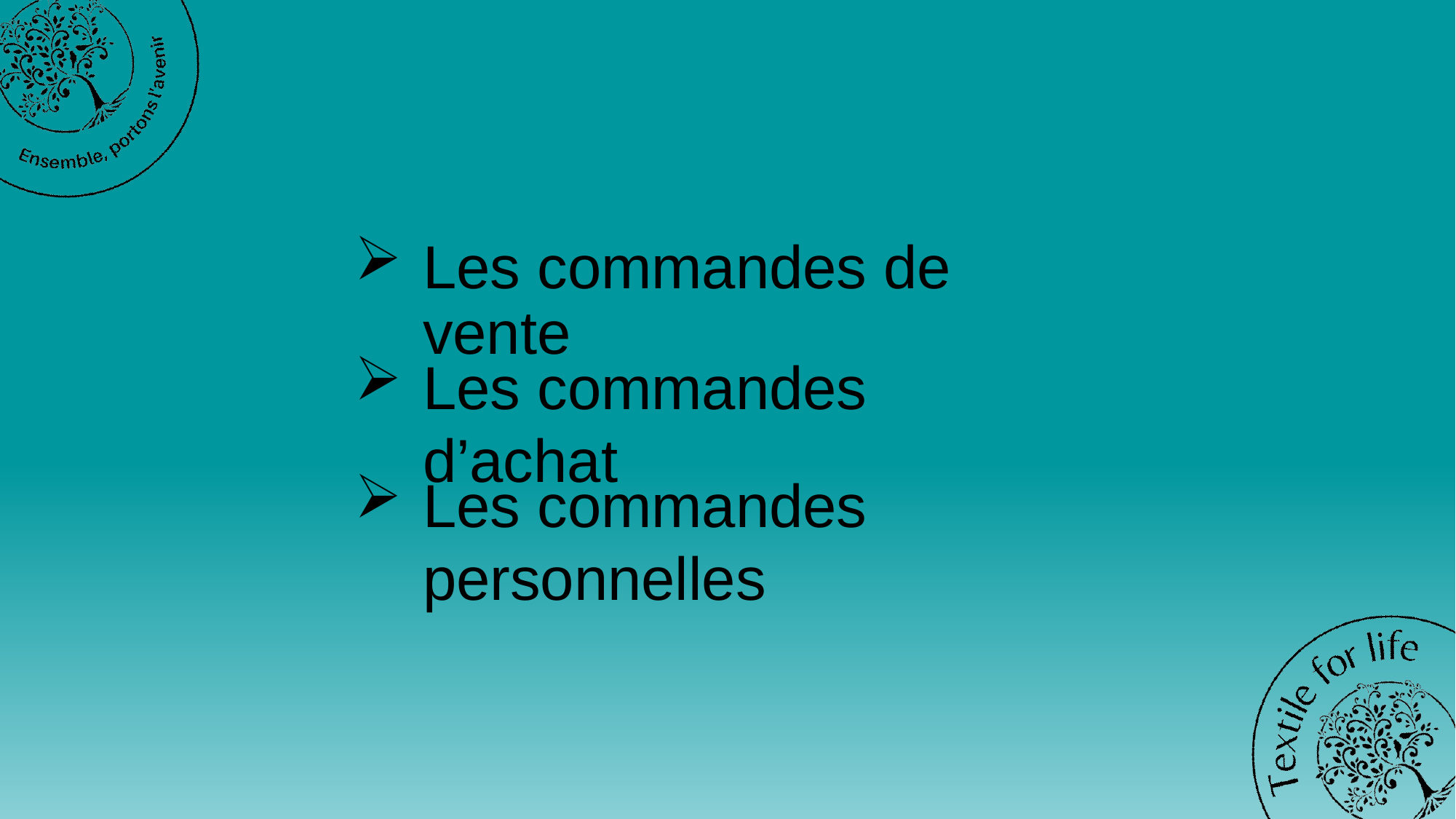

Les commandes de vente
Les commandes d’achat
Les commandes personnelles